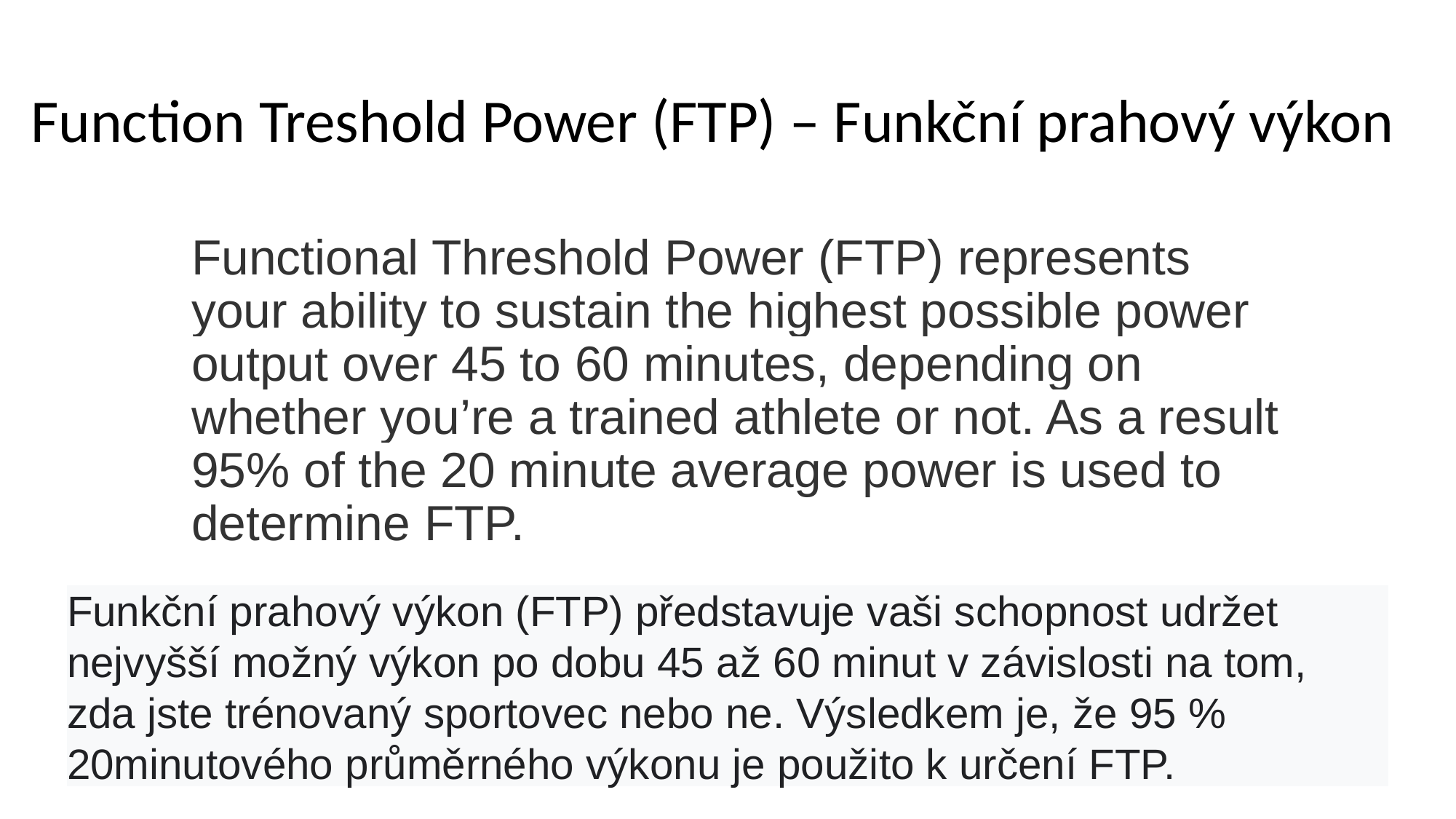

# Function Treshold Power (FTP) – Funkční prahový výkon
Functional Threshold Power (FTP) represents your ability to sustain the highest possible power output over 45 to 60 minutes, depending on whether you’re a trained athlete or not. As a result 95% of the 20 minute average power is used to determine FTP.
Funkční prahový výkon (FTP) představuje vaši schopnost udržet nejvyšší možný výkon po dobu 45 až 60 minut v závislosti na tom, zda jste trénovaný sportovec nebo ne. Výsledkem je, že 95 % 20minutového průměrného výkonu je použito k určení FTP.